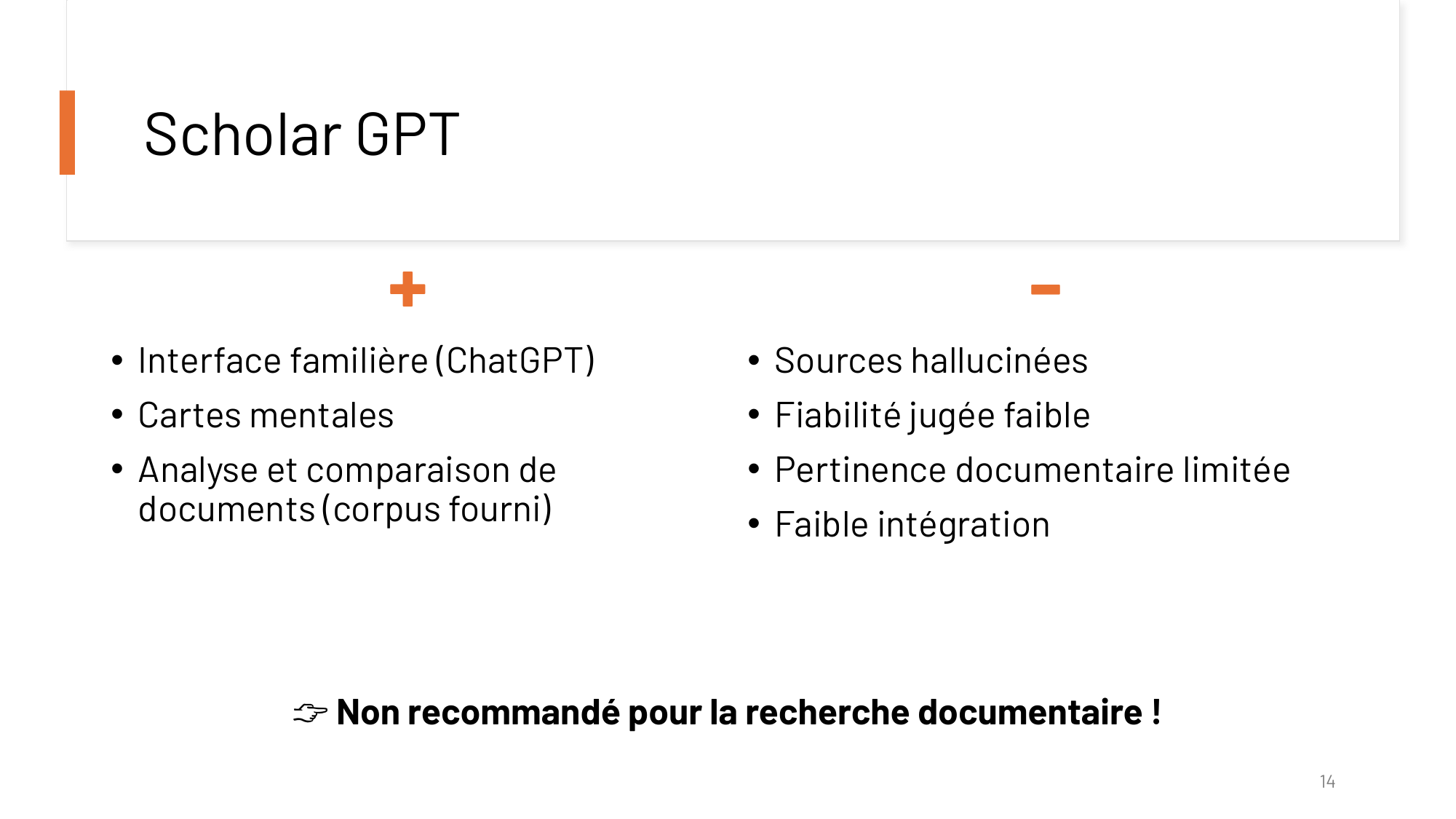

# Scholar GPT

+
-
Interface familière (ChatGPT)
Cartes mentales
Analyse et comparaison de documents (corpus fourni)

Sources hallucinées
Fiabilité jugée faible
Pertinence documentaire limitée
Faible intégration
👉 Non recommandé pour la recherche documentaire !

14